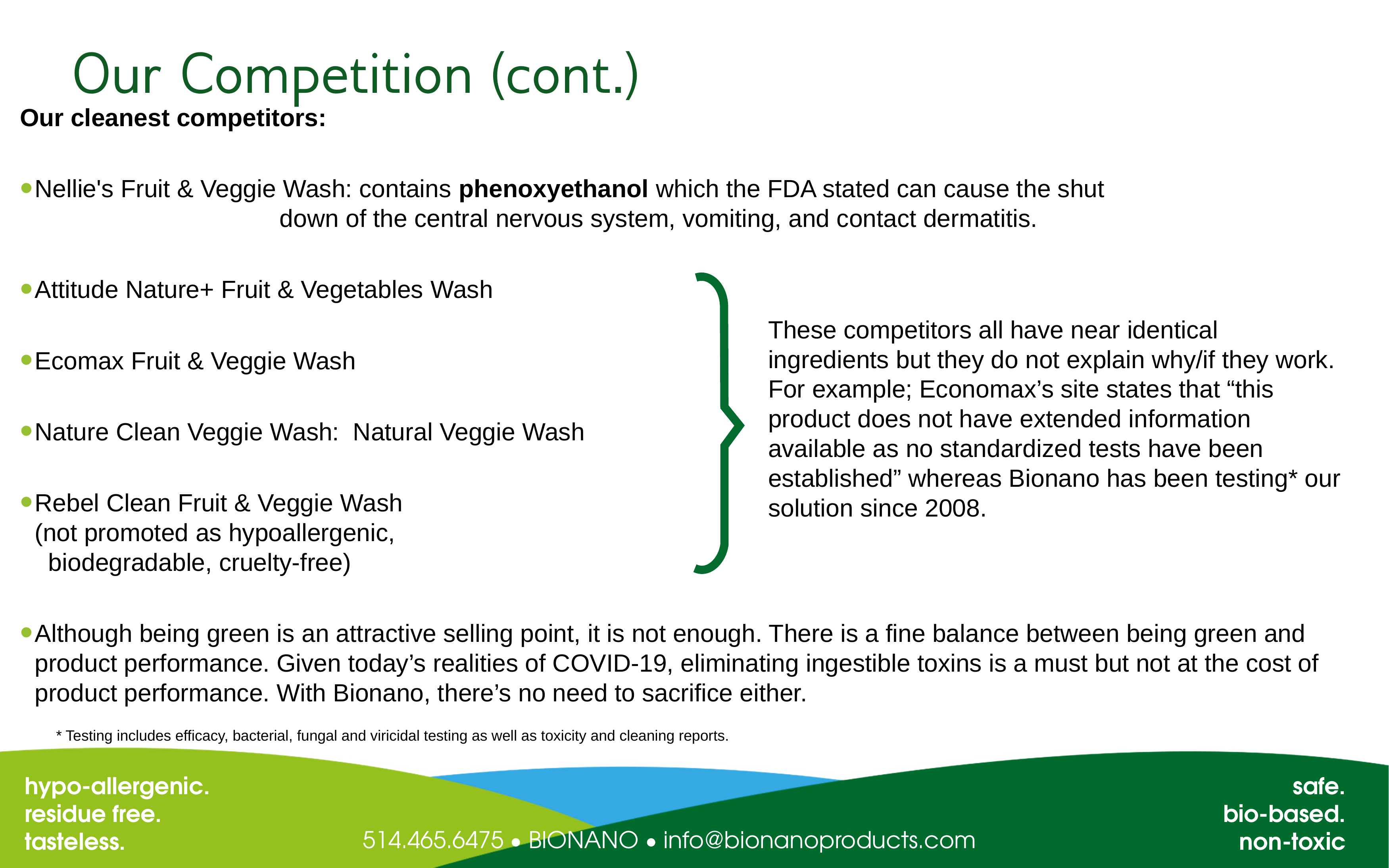

Our Competition (cont.)
Our cleanest competitors:
Nellie's Fruit & Veggie Wash: contains phenoxyethanol which the FDA stated can cause the shut 								 down of the central nervous system, vomiting, and contact dermatitis.
Attitude Nature+ Fruit & Vegetables Wash
Ecomax Fruit & Veggie Wash
Nature Clean Veggie Wash:  Natural Veggie Wash
Rebel Clean Fruit & Veggie Wash
(not promoted as hypoallergenic,
  biodegradable, cruelty-free)
Although being green is an attractive selling point, it is not enough. There is a fine balance between being green and product performance. Given today’s realities of COVID-19, eliminating ingestible toxins is a must but not at the cost of product performance. With Bionano, there’s no need to sacrifice either.

These competitors all have near identical ingredients but they do not explain why/if they work.
For example; Economax’s site states that “this product does not have extended information available as no standardized tests have been established” whereas Bionano has been testing* our solution since 2008.
* Testing includes efficacy, bacterial, fungal and viricidal testing as well as toxicity and cleaning reports.
hypo-allergenic.
residue free.
tasteless.
safe.
bio-based.
non-toxic
514.465.6475 • BIONANO • info@bionanoproducts.com